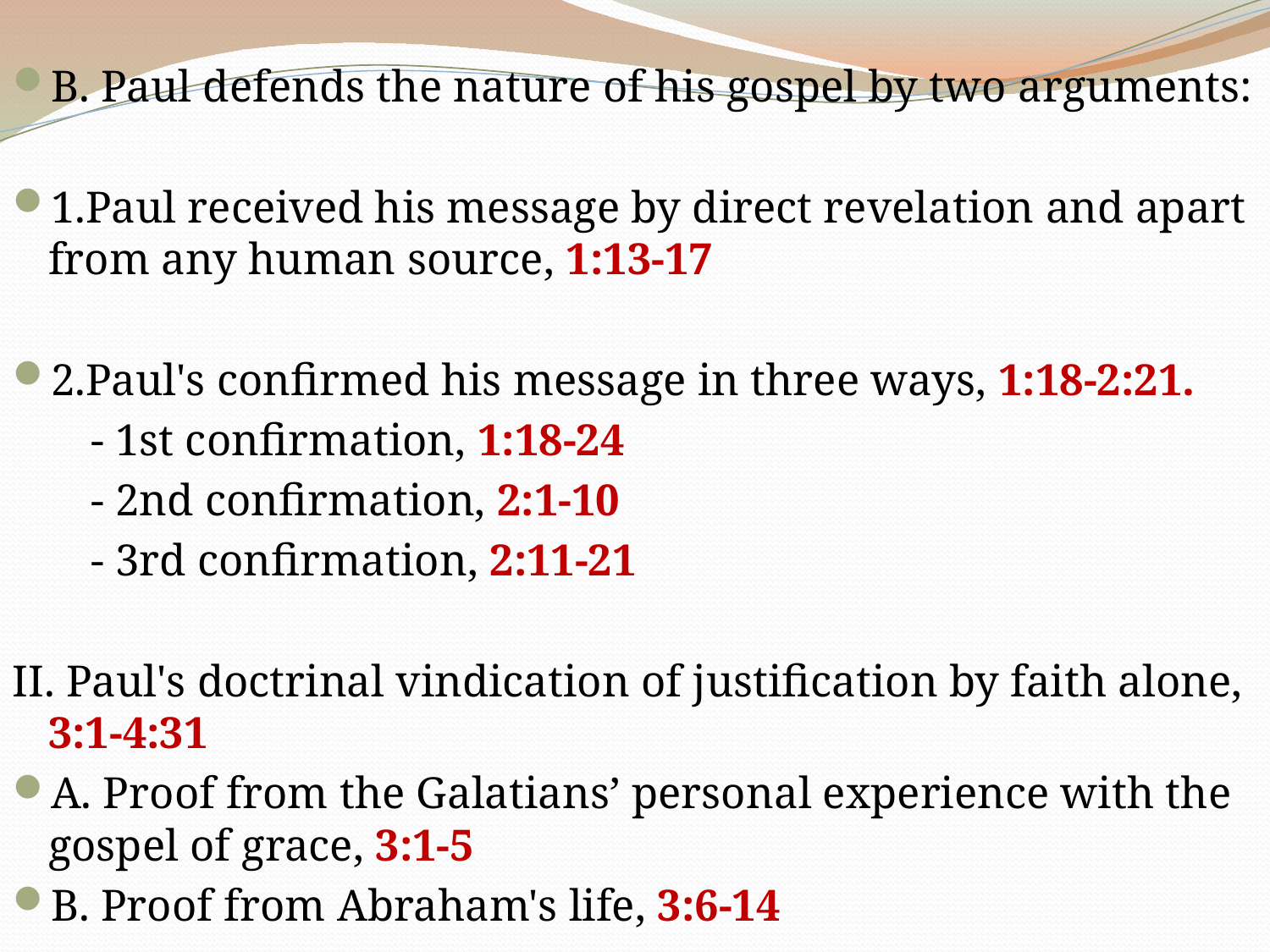

B. Paul defends the nature of his gospel by two arguments:

1.Paul received his message by direct revelation and apart from any human source, 1:13-17

2.Paul's confirmed his message in three ways, 1:18-2:21.
       - 1st confirmation, 1:18-24
       - 2nd confirmation, 2:1-10
       - 3rd confirmation, 2:11-21

II. Paul's doctrinal vindication of justification by faith alone, 3:1-4:31
A. Proof from the Galatians’ personal experience with the gospel of grace, 3:1-5
B. Proof from Abraham's life, 3:6-14